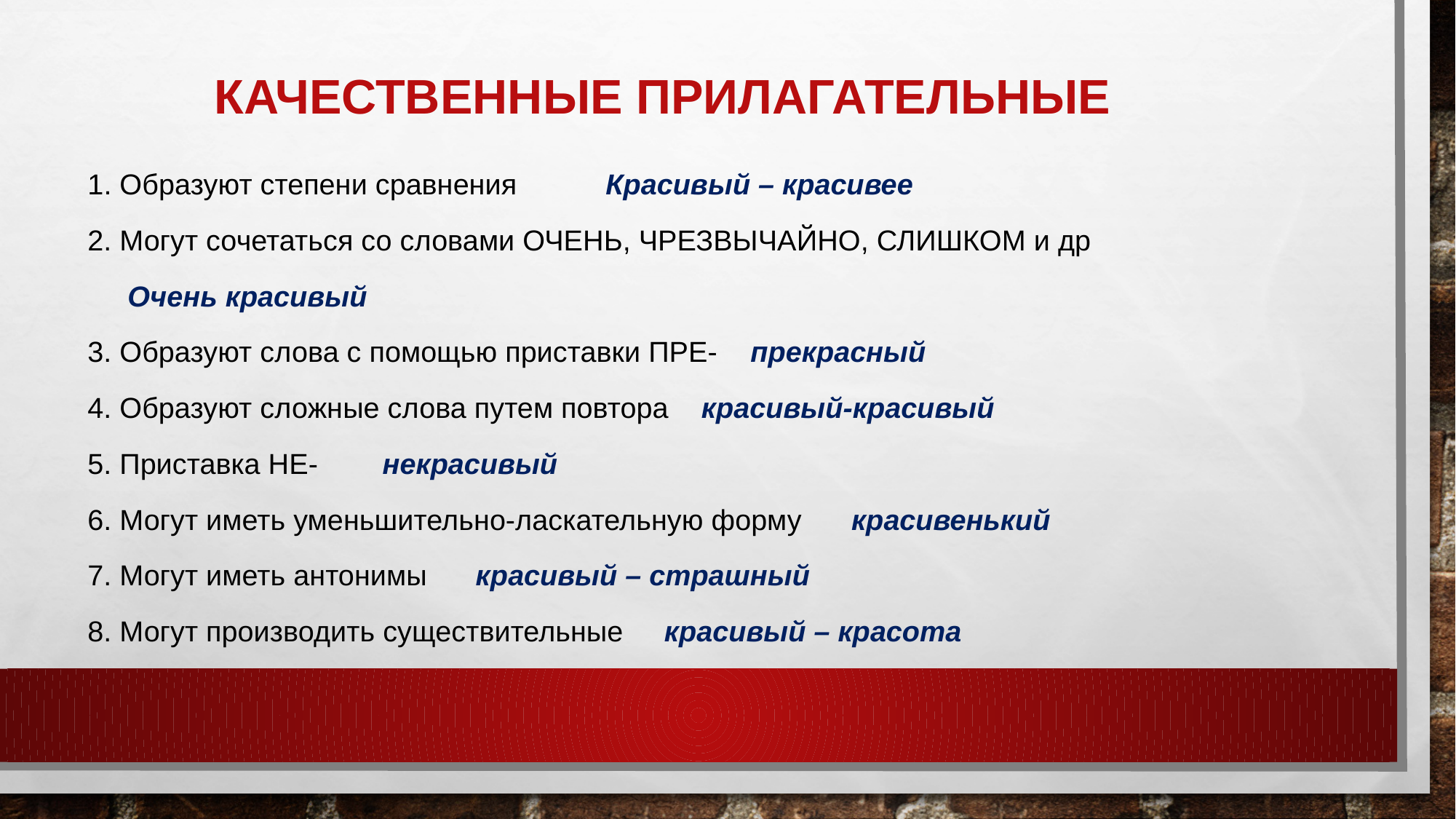

# Качественные прилагательные
1. Образуют степени сравнения           Красивый – красивее
2. Могут сочетаться со словами ОЧЕНЬ, ЧРЕЗВЫЧАЙНО, СЛИШКОМ и др
     Очень красивый
3. Образуют слова с помощью приставки ПРЕ-    прекрасный
4. Образуют сложные слова путем повтора    красивый-красивый
5. Приставка НЕ-        некрасивый
6. Могут иметь уменьшительно-ласкательную форму      красивенький
7. Могут иметь антонимы      красивый – страшный
8. Могут производить существительные     красивый – красота